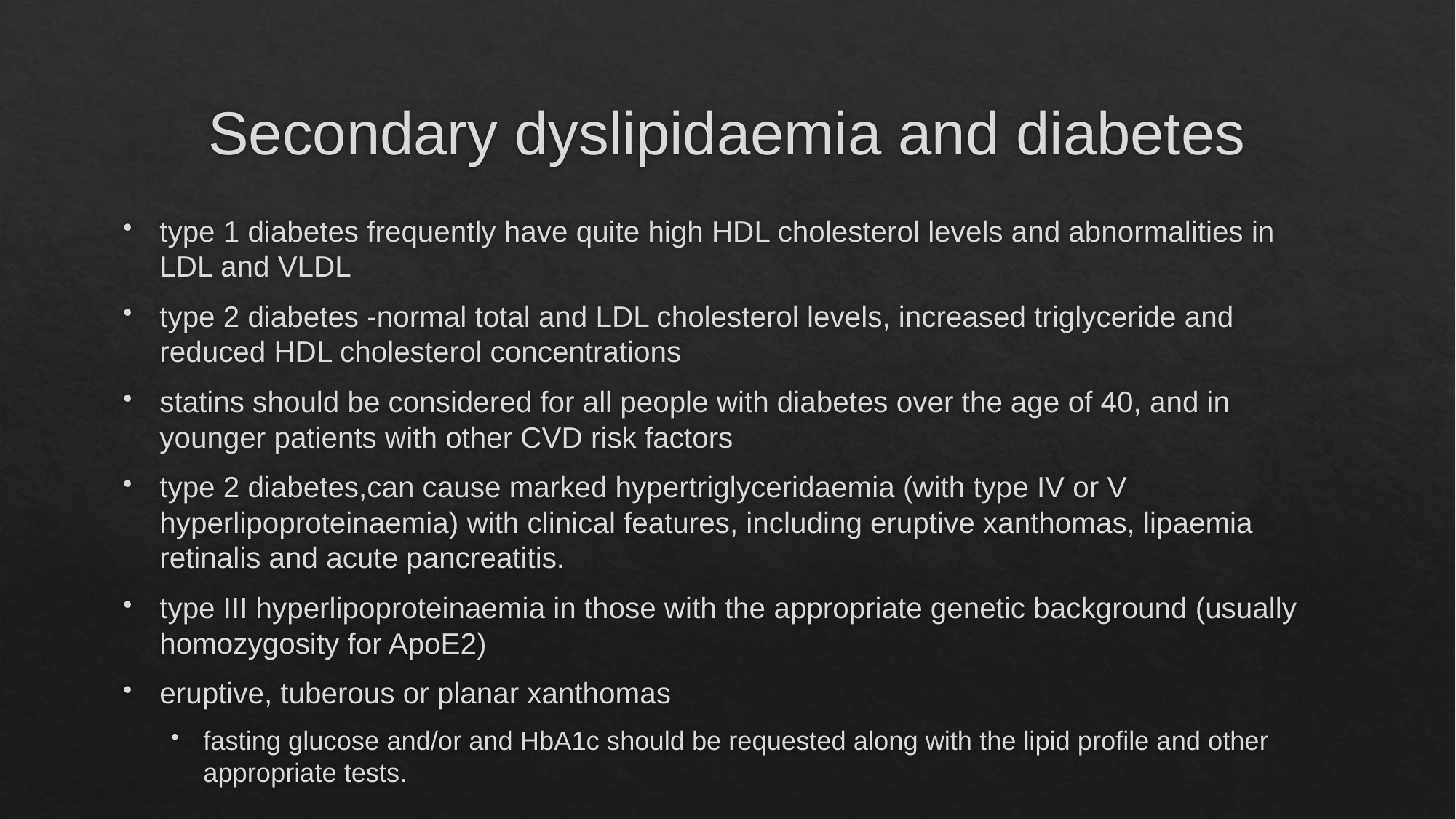

# Secondary dyslipidaemia and diabetes
type 1 diabetes frequently have quite high HDL cholesterol levels and abnormalities in LDL and VLDL
type 2 diabetes -normal total and LDL cholesterol levels, increased triglyceride and reduced HDL cholesterol concentrations
statins should be considered for all people with diabetes over the age of 40, and in younger patients with other CVD risk factors
type 2 diabetes,can cause marked hypertriglyceridaemia (with type IV or V hyperlipoproteinaemia) with clinical features, including eruptive xanthomas, lipaemia retinalis and acute pancreatitis.
type III hyperlipoproteinaemia in those with the appropriate genetic background (usually homozygosity for ApoE2)
eruptive, tuberous or planar xanthomas
fasting glucose and/or and HbA1c should be requested along with the lipid profile and other appropriate tests.